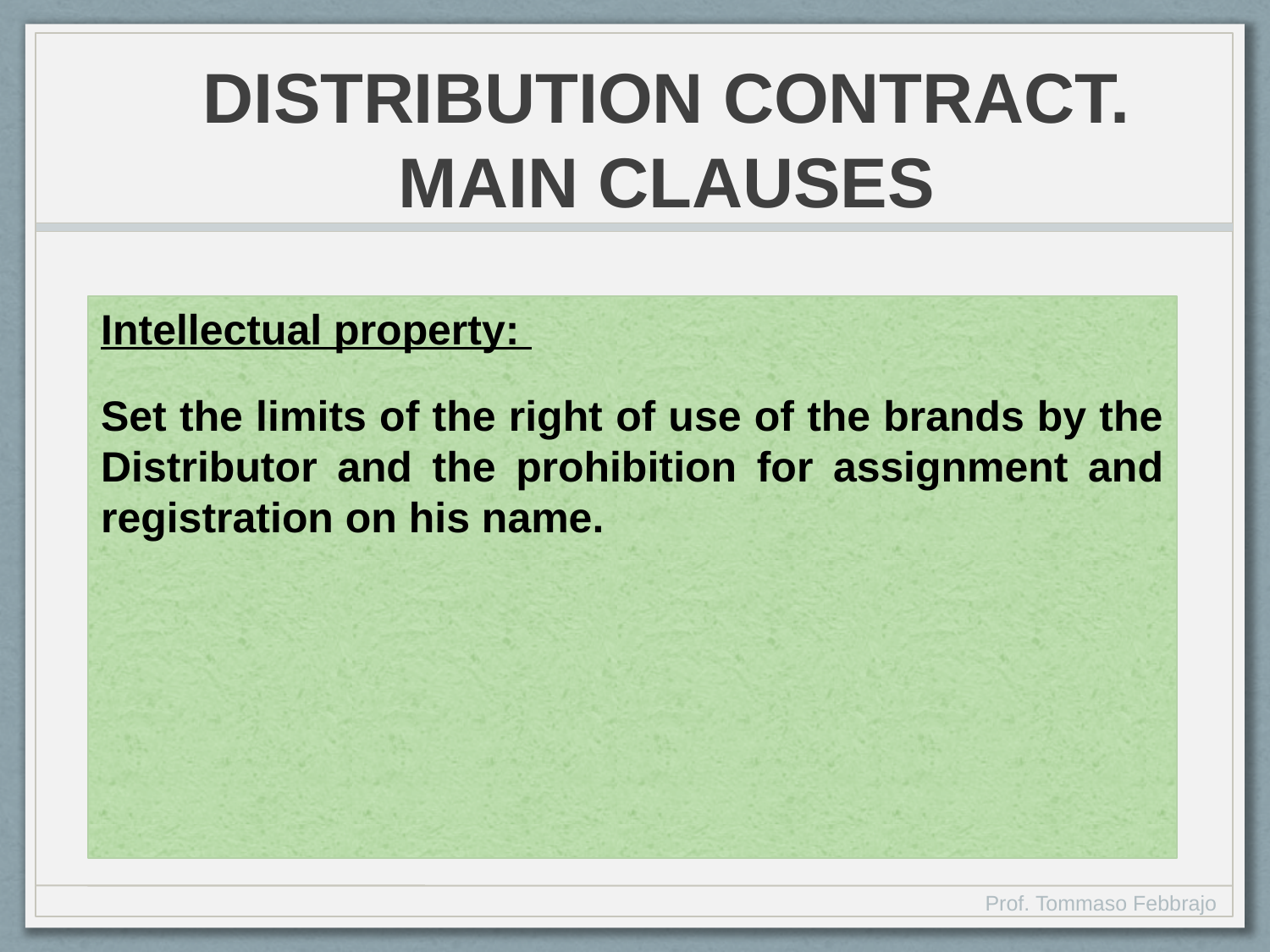

# DISTRIBUTION CONTRACT. MAIN CLAUSES
Intellectual property:
Set the limits of the right of use of the brands by the Distributor and the prohibition for assignment and registration on his name.
Prof. Tommaso Febbrajo